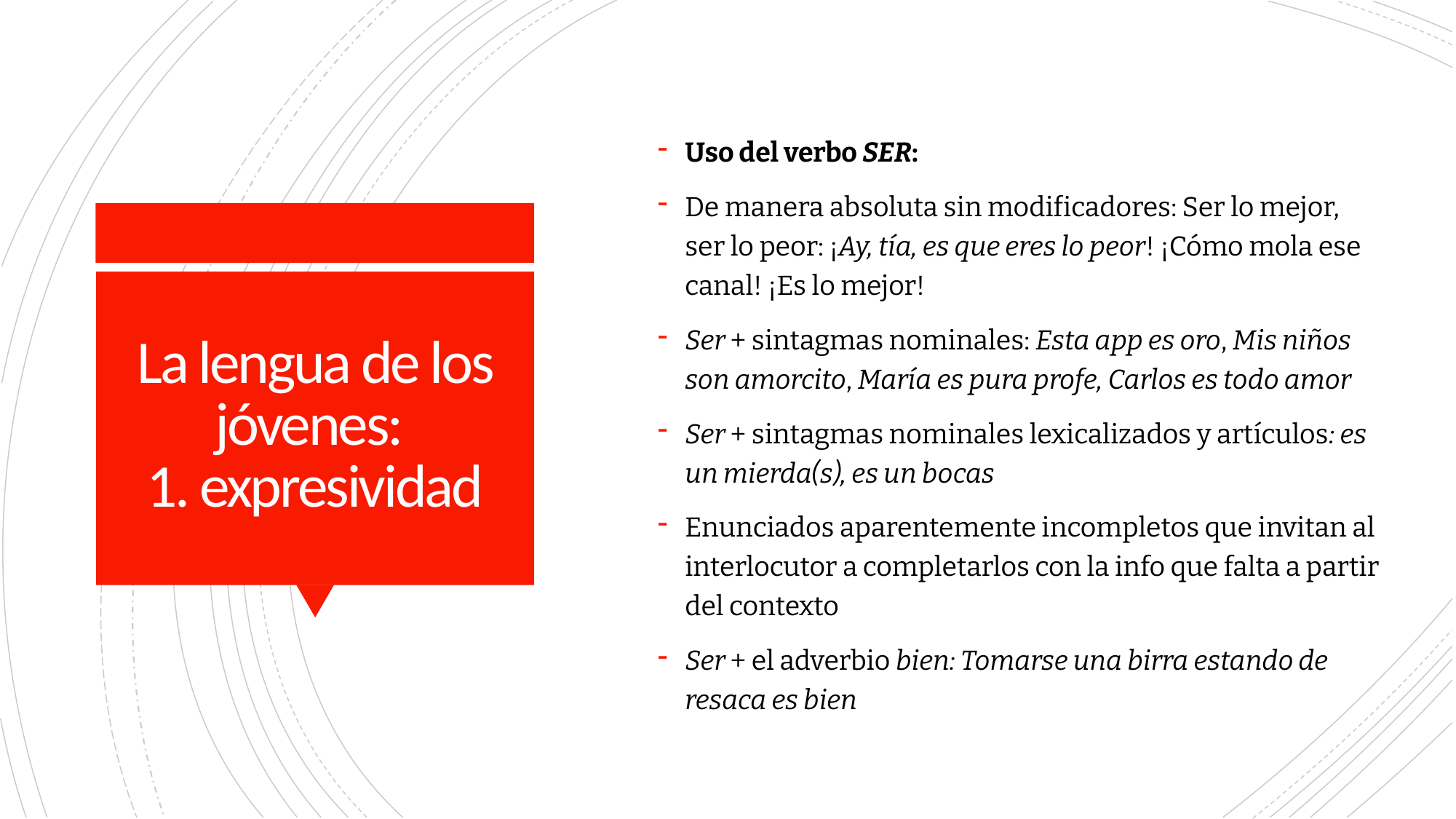

Uso del verbo SER:
De manera absoluta sin modificadores: Ser lo mejor, ser lo peor: ¡Ay, tía, es que eres lo peor! ¡Cómo mola ese canal! ¡Es lo mejor!
Ser + sintagmas nominales: Esta app es oro, Mis niños son amorcito, María es pura profe, Carlos es todo amor
Ser + sintagmas nominales lexicalizados y artículos: es un mierda(s), es un bocas
Enunciados aparentemente incompletos que invitan al interlocutor a completarlos con la info que falta a partir del contexto
Ser + el adverbio bien: Tomarse una birra estando de resaca es bien

# La lengua de los jóvenes: 1. expresividad